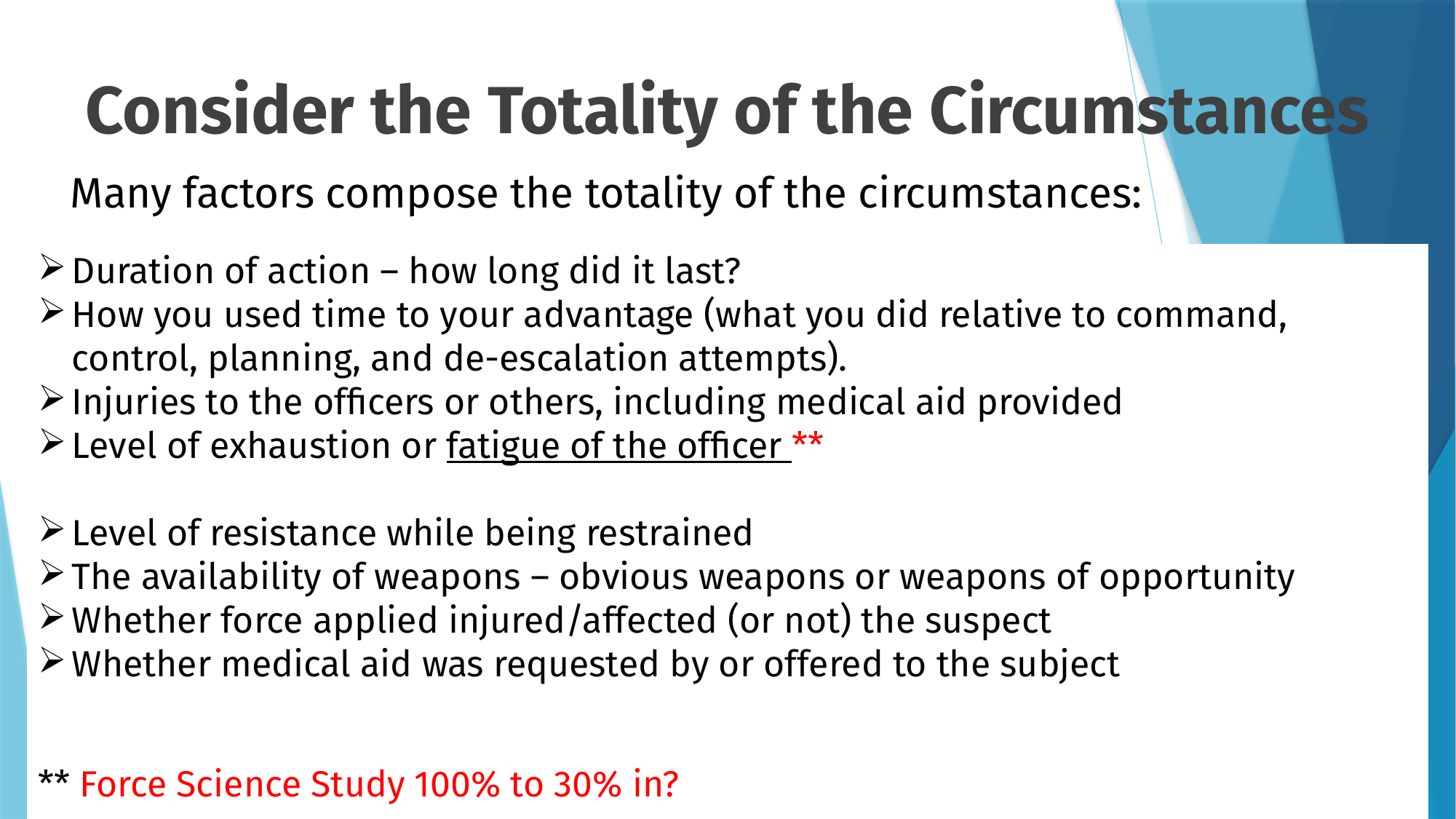

Consider the Totality of the Circumstances
Many factors compose the totality of the circumstances:
| Duration of action – how long did it last? How you used time to your advantage (what you did relative to command, control, planning, and de-escalation attempts). Injuries to the officers or others, including medical aid provided Level of exhaustion or fatigue of the officer \*\* Level of resistance while being restrained The availability of weapons – obvious weapons or weapons of opportunity Whether force applied injured/affected (or not) the suspect Whether medical aid was requested by or offered to the subject |
| --- |
| \*\* Force Science Study 100% to 30% in? |